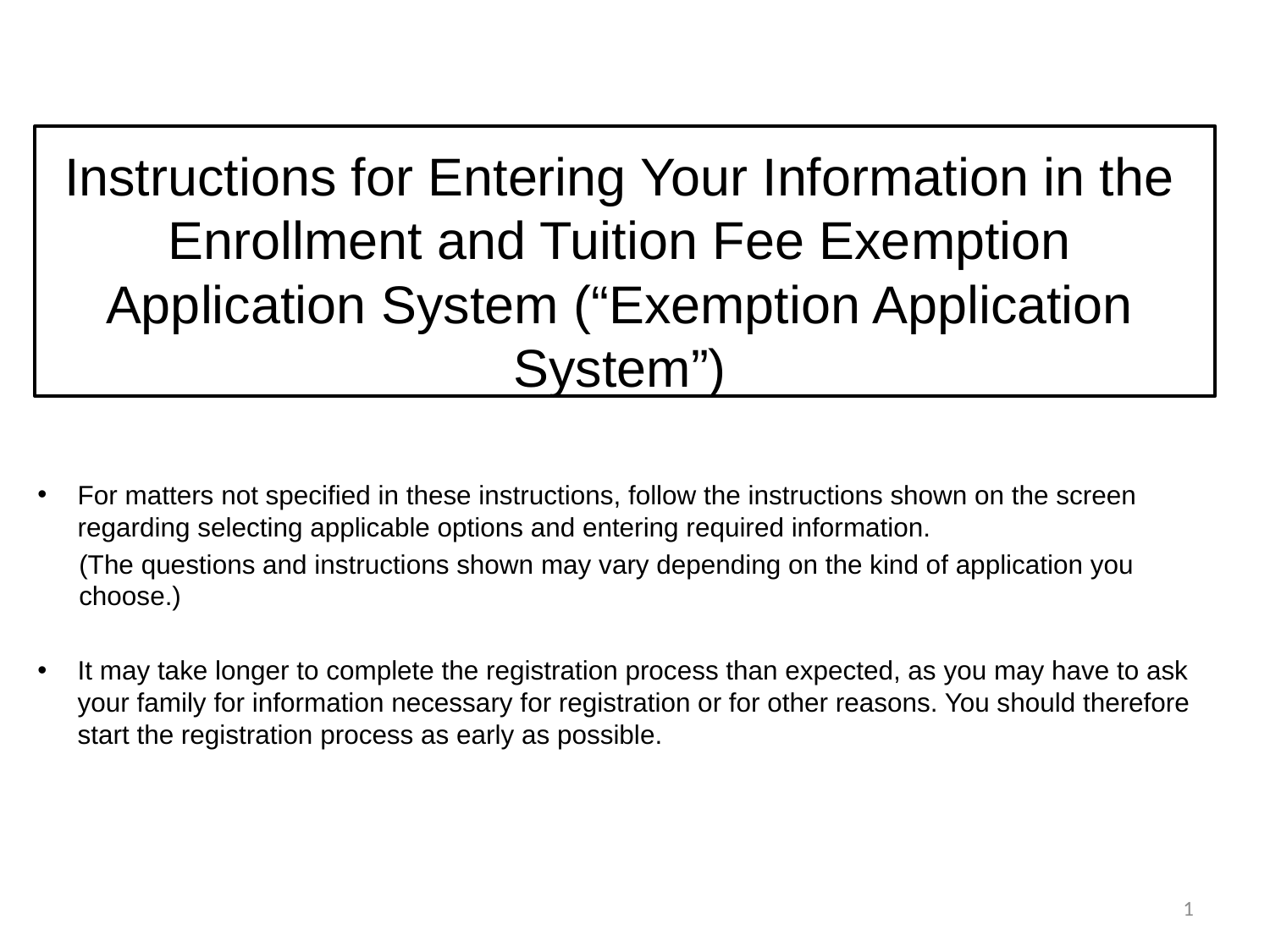

Instructions for Entering Your Information in the Enrollment and Tuition Fee Exemption Application System (“Exemption Application System”)

For matters not specified in these instructions, follow the instructions shown on the screen regarding selecting applicable options and entering required information.
(The questions and instructions shown may vary depending on the kind of application you choose.)

It may take longer to complete the registration process than expected, as you may have to ask your family for information necessary for registration or for other reasons. You should therefore start the registration process as early as possible.

1